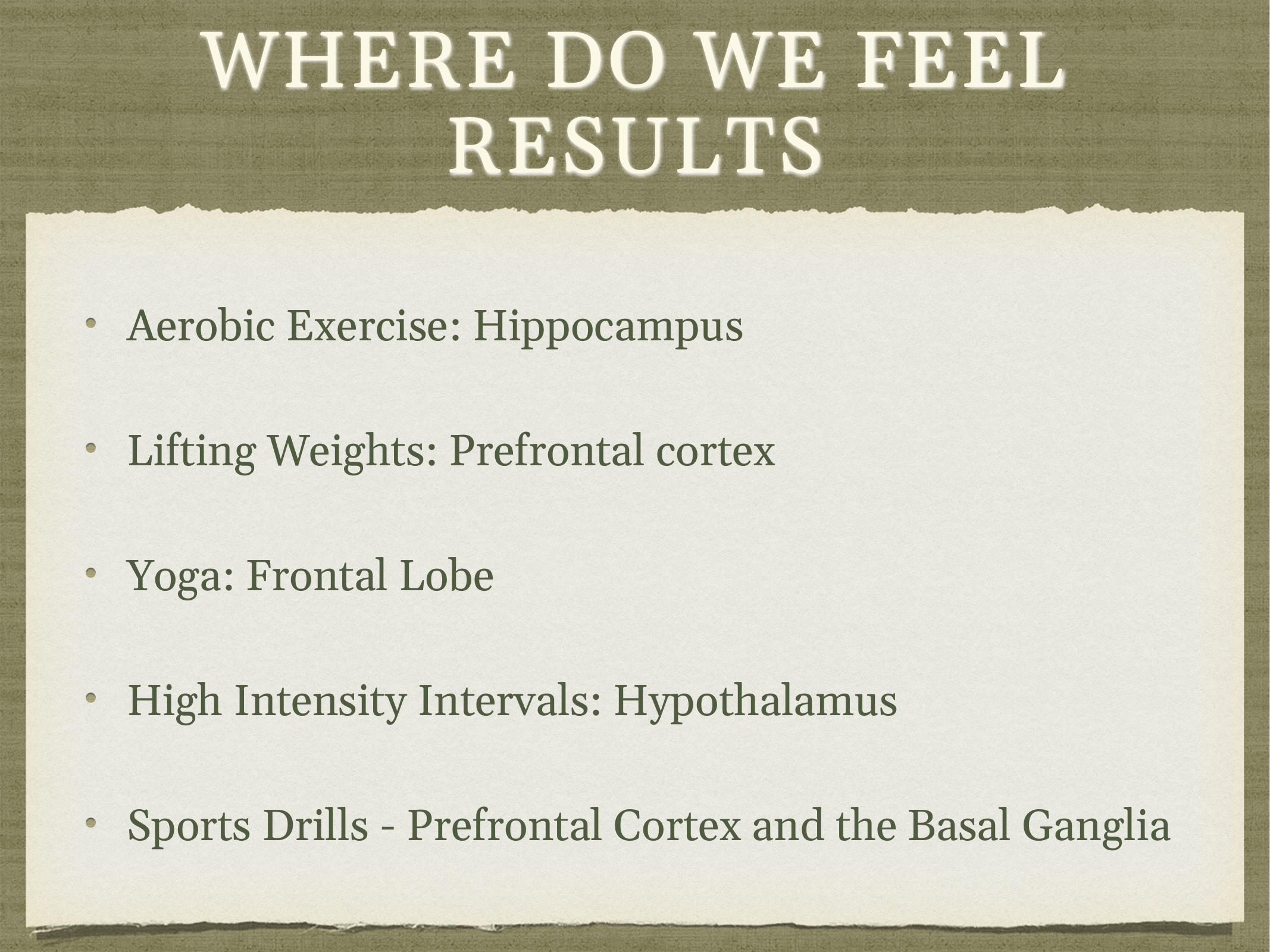

# Where do we feel results
Aerobic Exercise: Hippocampus
Lifting Weights: Prefrontal cortex
Yoga: Frontal Lobe
High Intensity Intervals: Hypothalamus
Sports Drills - Prefrontal Cortex and the Basal Ganglia